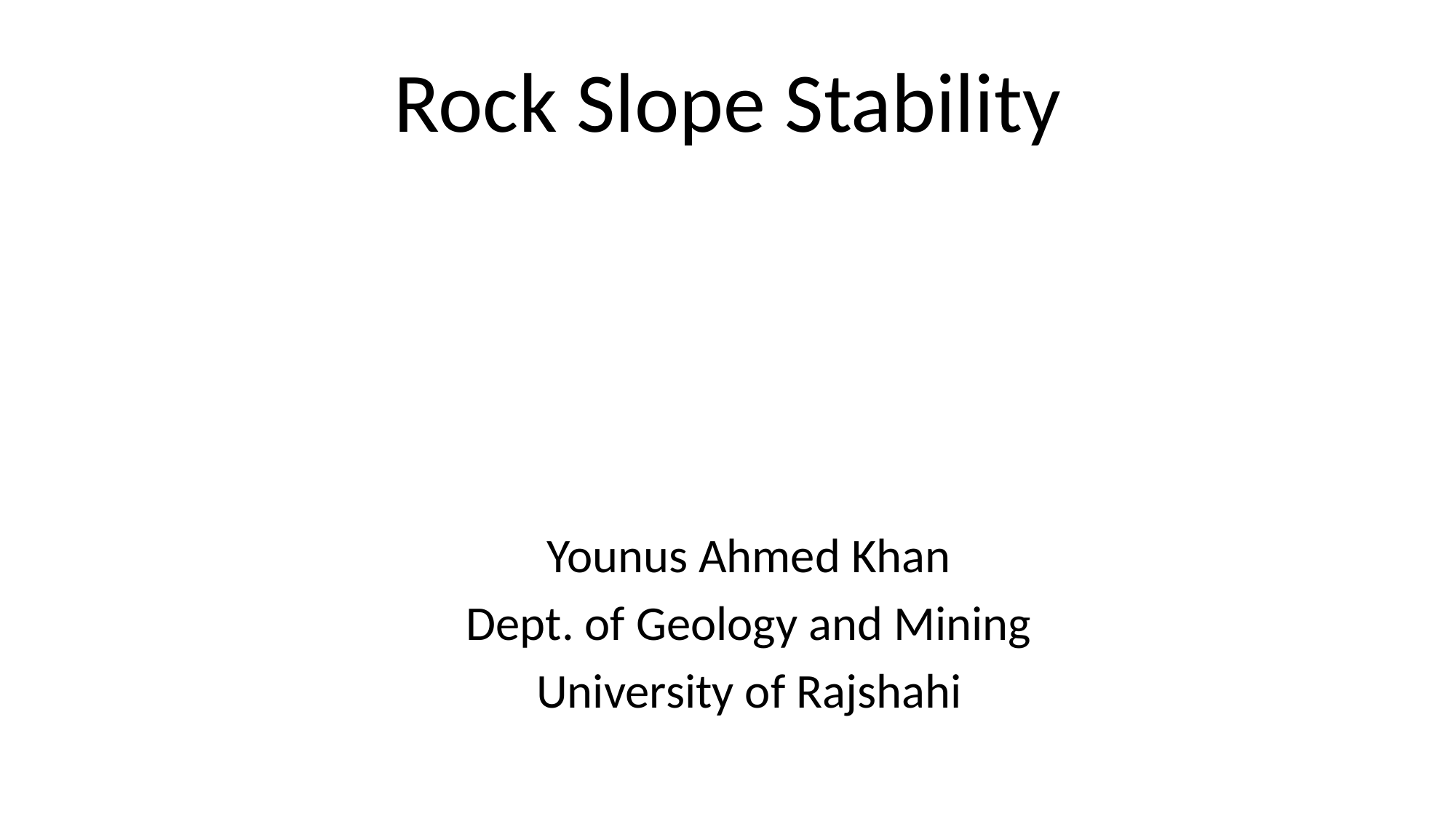

# Rock Slope Stability
Younus Ahmed Khan
Dept. of Geology and Mining
University of Rajshahi